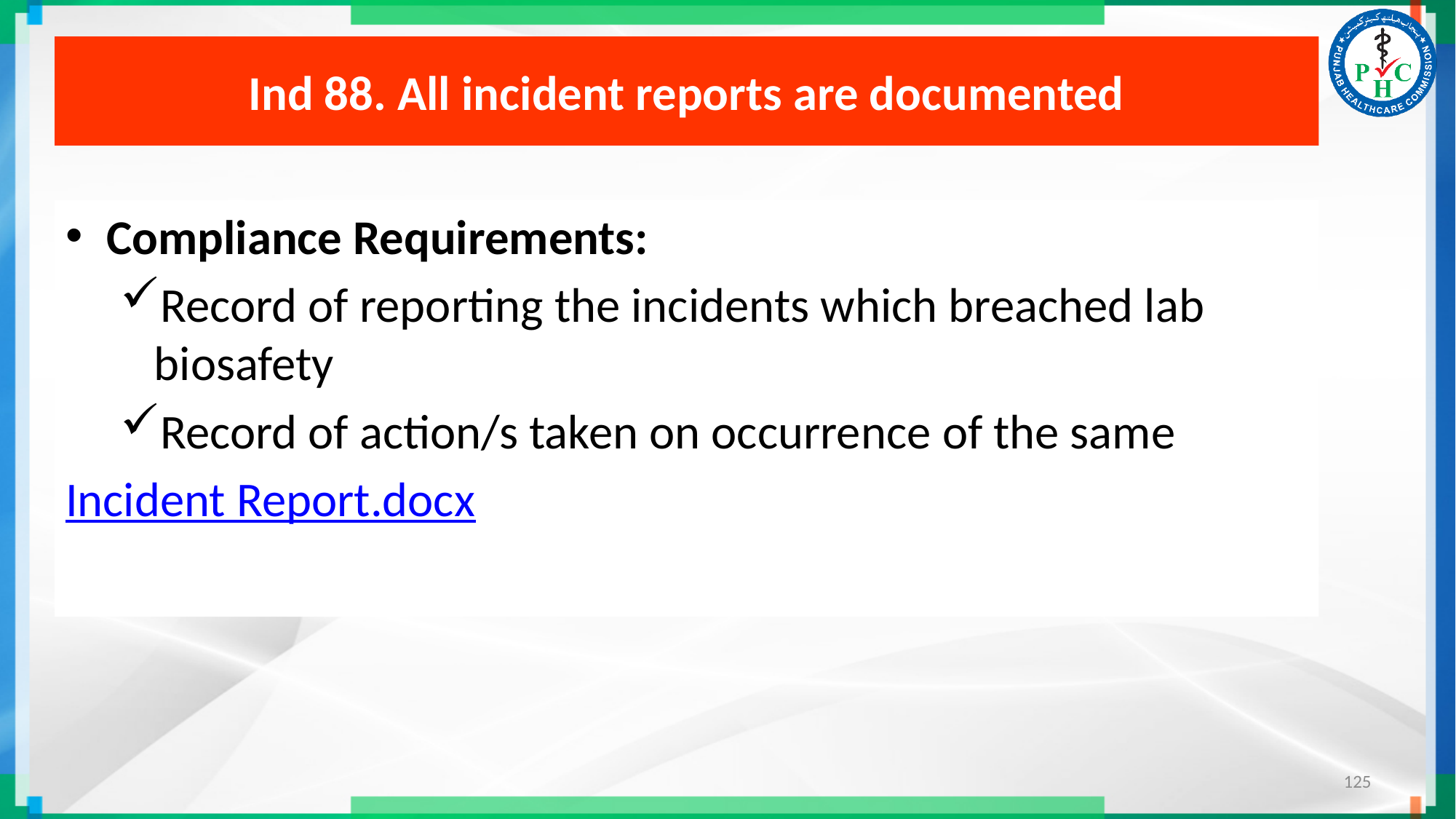

# Ind 88. All incident reports are documented
Compliance Requirements:
Record of reporting the incidents which breached lab biosafety
Record of action/s taken on occurrence of the same
Incident Report.docx
125